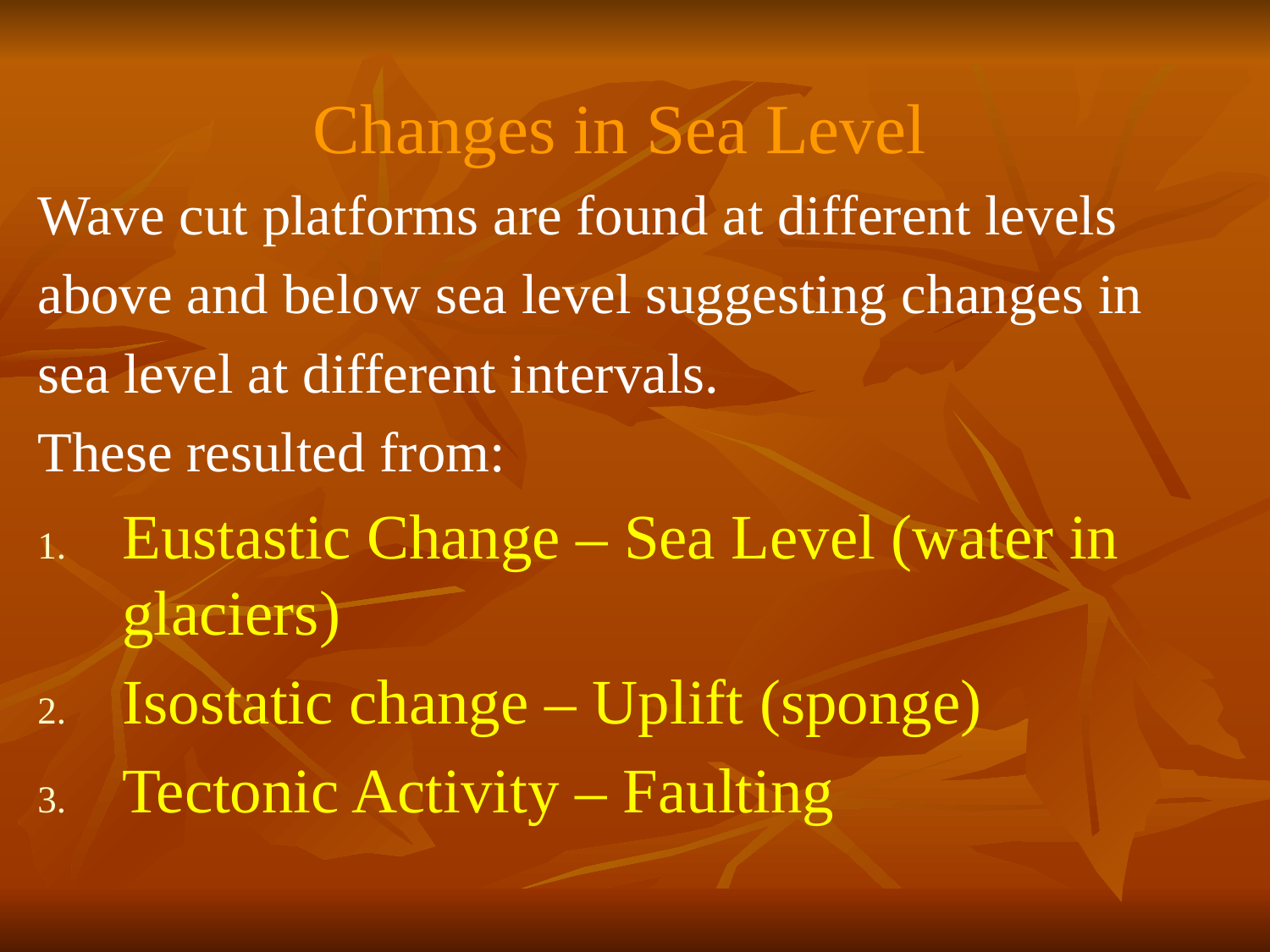

Changes in Sea Level
Wave cut platforms are found at different levels
above and below sea level suggesting changes in
sea level at different intervals.
These resulted from:
Eustastic Change – Sea Level (water in glaciers)
Isostatic change – Uplift (sponge)
Tectonic Activity – Faulting

#